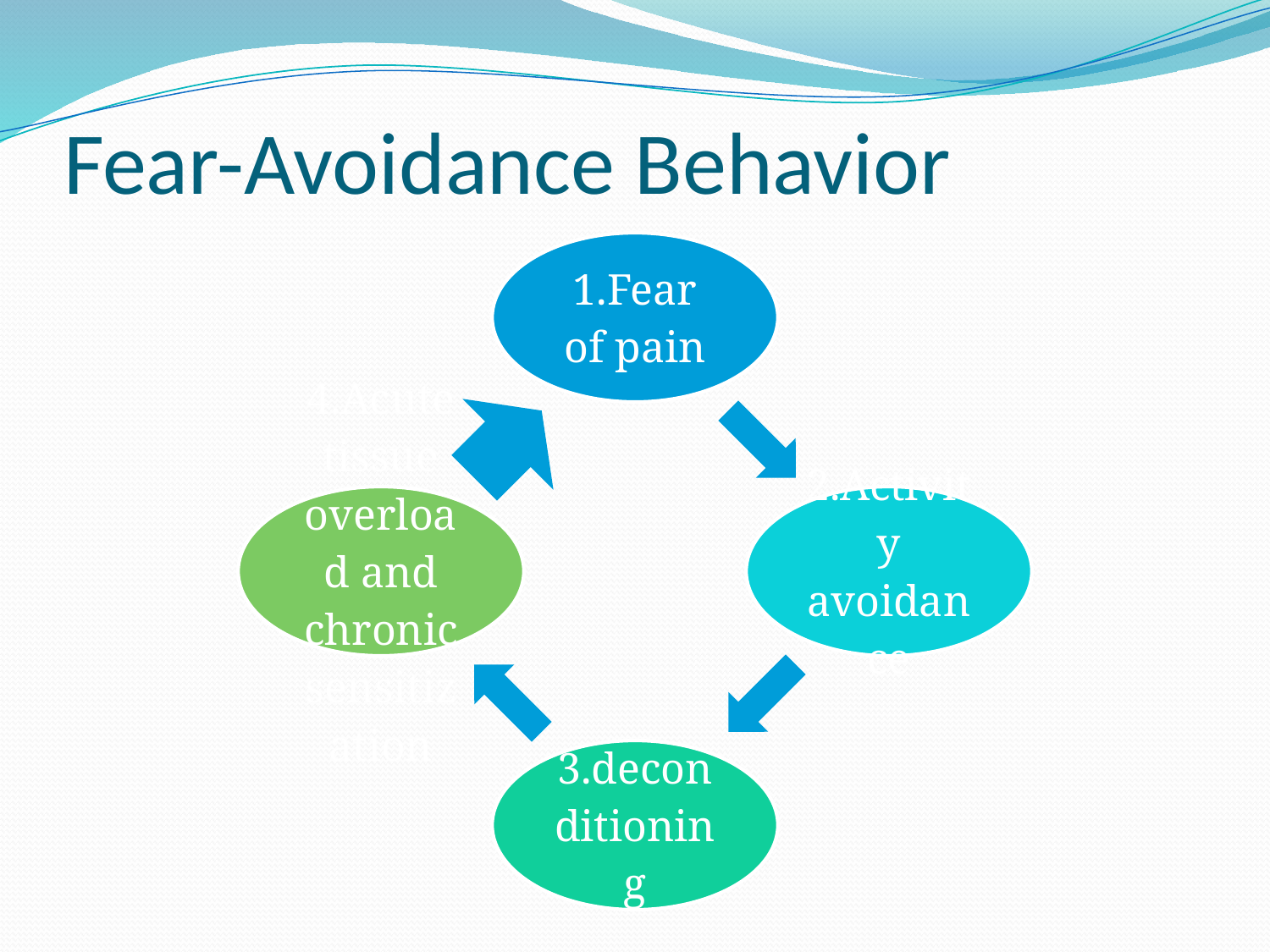

# Fear-Avoidance Behavior
1.Fear of pain
2.Activity avoidance
3.deconditioning
4.Acute tissue overload and chronic sensitization